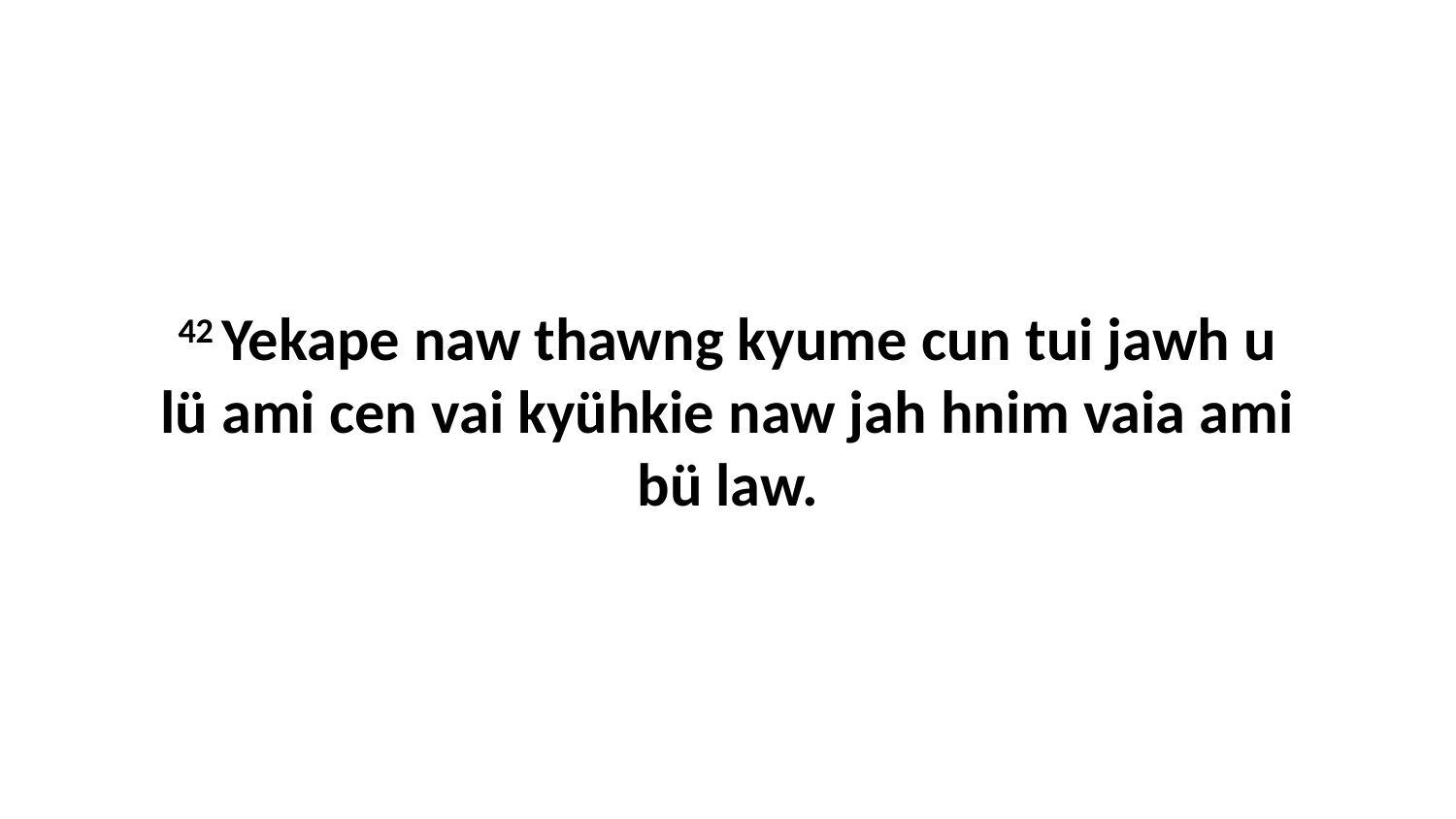

42 Yekape naw thawng kyume cun tui jawh u lü ami cen vai kyühkie naw jah hnim vaia ami bü law.